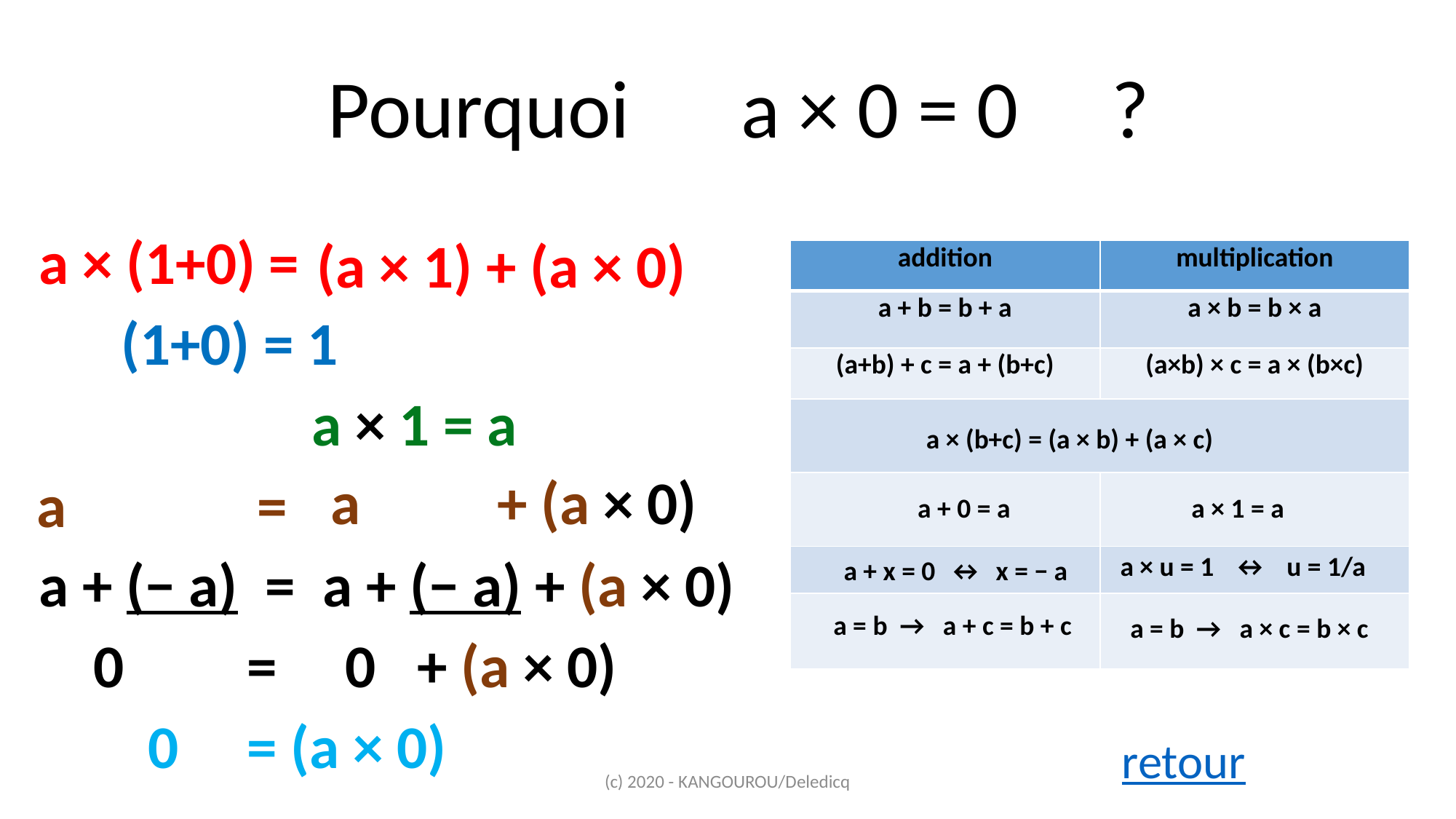

# Pourquoi      a × 0 = 0     ?
(a × 1) + (a × 0)
a × (1+0) =
      (1+0) = 1
                    a × 1 = a

a + (− a)  =  a + (− a) + (a × 0)
    0         =     0   + (a × 0)
        0     = (a × 0)
| addition | multiplication |
| --- | --- |
| a + b = b + a | a × b = b × a |
| (a+b) + c = a + (b+c) | (a×b) × c = a × (b×c) |
|  |  |
|  |  |
|  |  |
|  |  |
a × (b+c) = (a × b) + (a × c)
 a          + (a × 0)
a              =
     a + 0 = a
a × 1 = a
a × u = 1   ↔   u = 1/a
 a + x = 0  ↔  x = − a
a = b  →   a + c = b + c
a = b  →   a × c = b × c
retour
(c) 2020 - KANGOUROU/Deledicq